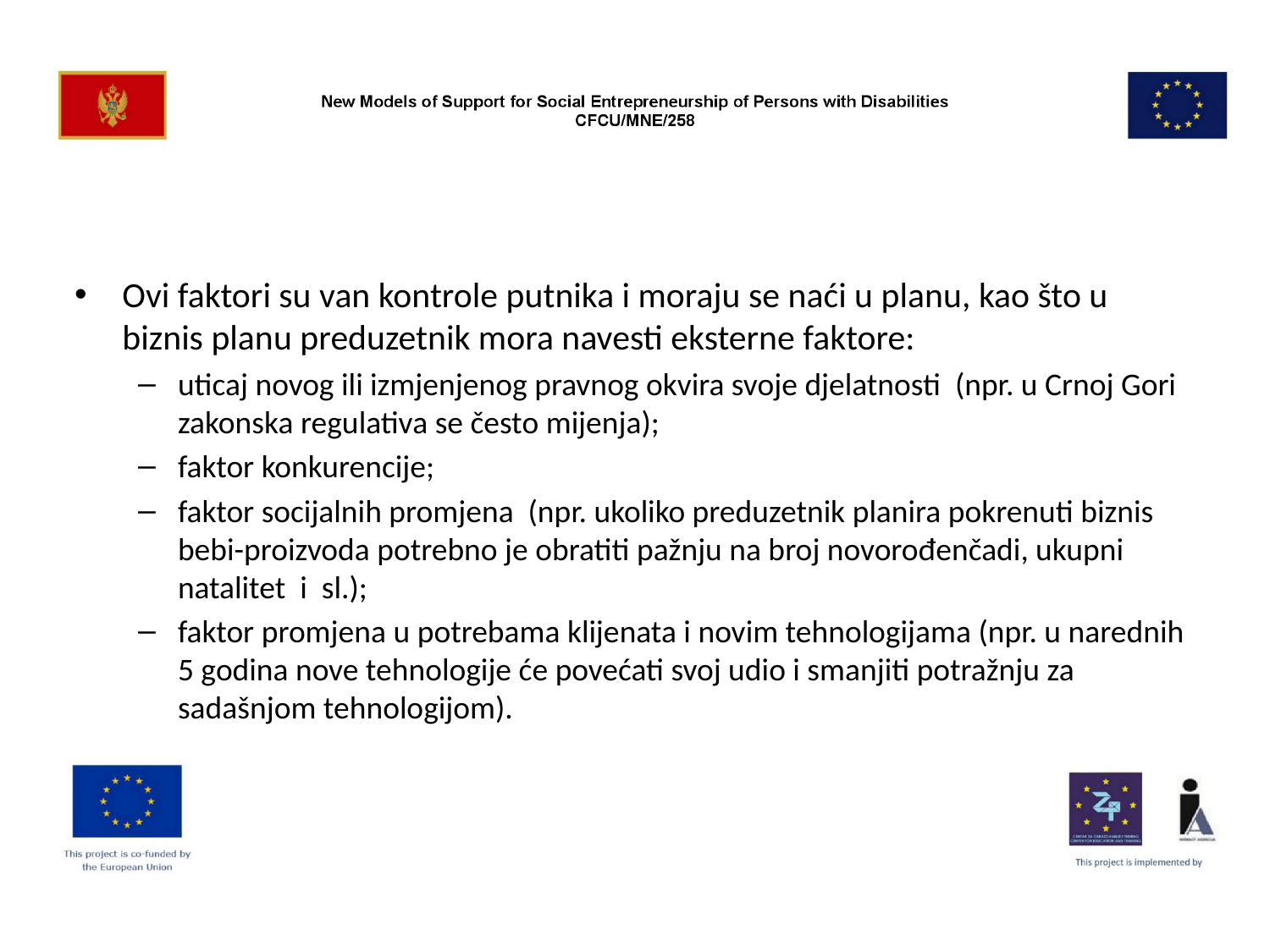

#
Ovi faktori su van kontrole putnika i moraju se naći u planu, kao što u biznis planu preduzetnik mora navesti eksterne faktore:
uticaj novog ili izmjenjenog pravnog okvira svoje djelatnosti  (npr. u Crnoj Gori zakonska regulativa se često mijenja);
faktor konkurencije;
faktor socijalnih promjena  (npr. ukoliko preduzetnik planira pokrenuti biznis  bebi-proizvoda potrebno je obratiti pažnju na broj novorođenčadi, ukupni natalitet  i  sl.);
faktor promjena u potrebama klijenata i novim tehnologijama (npr. u narednih 5 godina nove tehnologije će povećati svoj udio i smanjiti potražnju za sadašnjom tehnologijom).